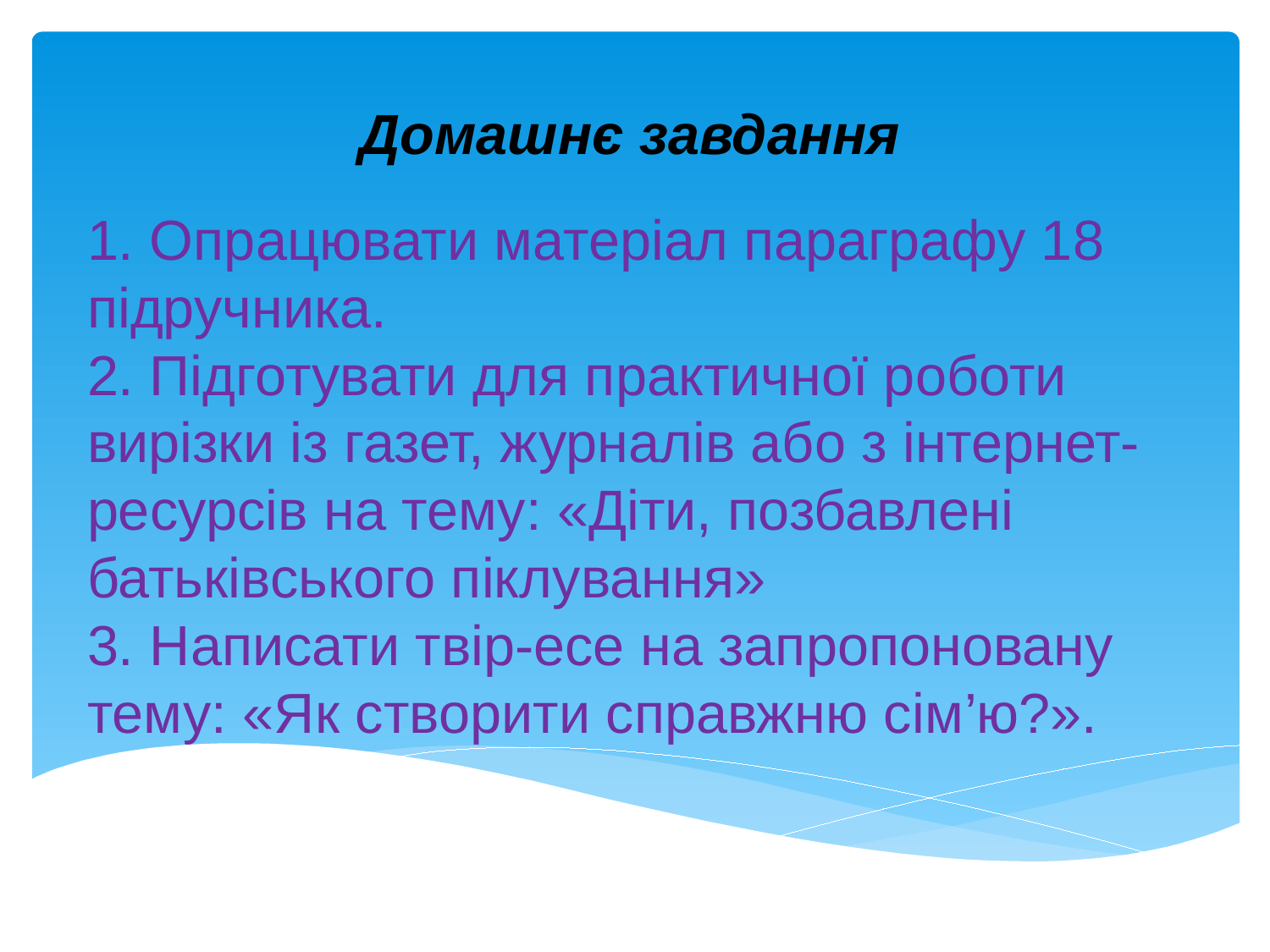

Домашнє завдання

1. Опрацювати матеріал параграфу 18 підручника.
2. Підготувати для практичної роботи вирізки із газет, журналів або з інтернет-ресурсів на тему: «Діти, позбавлені батьківського піклування»
3. Написати твір-есе на запропоновану тему: «Як створити справжню сім’ю?».